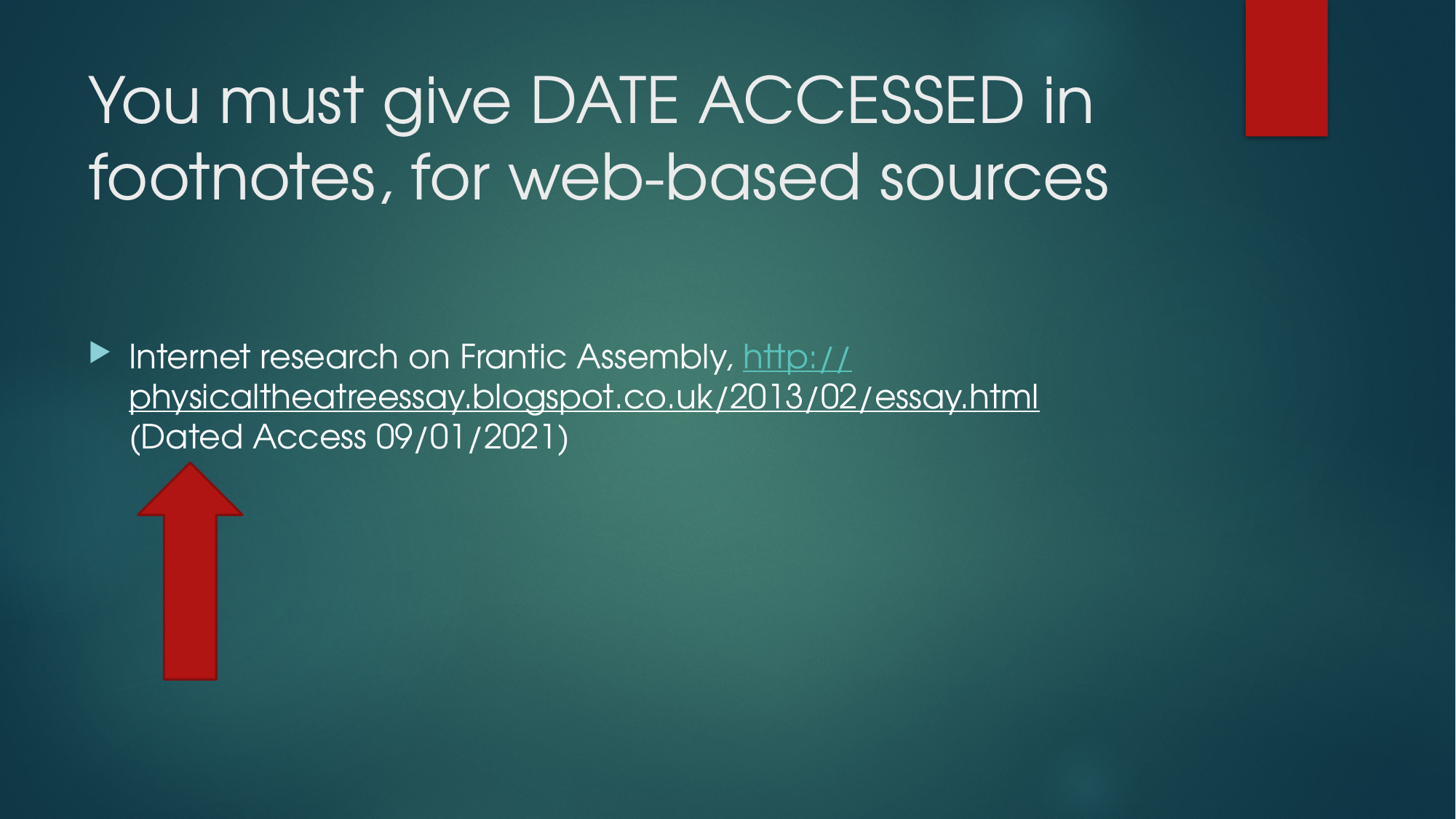

# You must give DATE ACCESSED in footnotes, for web-based sources
Internet research on Frantic Assembly, http://physicaltheatreessay.blogspot.co.uk/2013/02/essay.html
(Dated Access 09/01/2021)